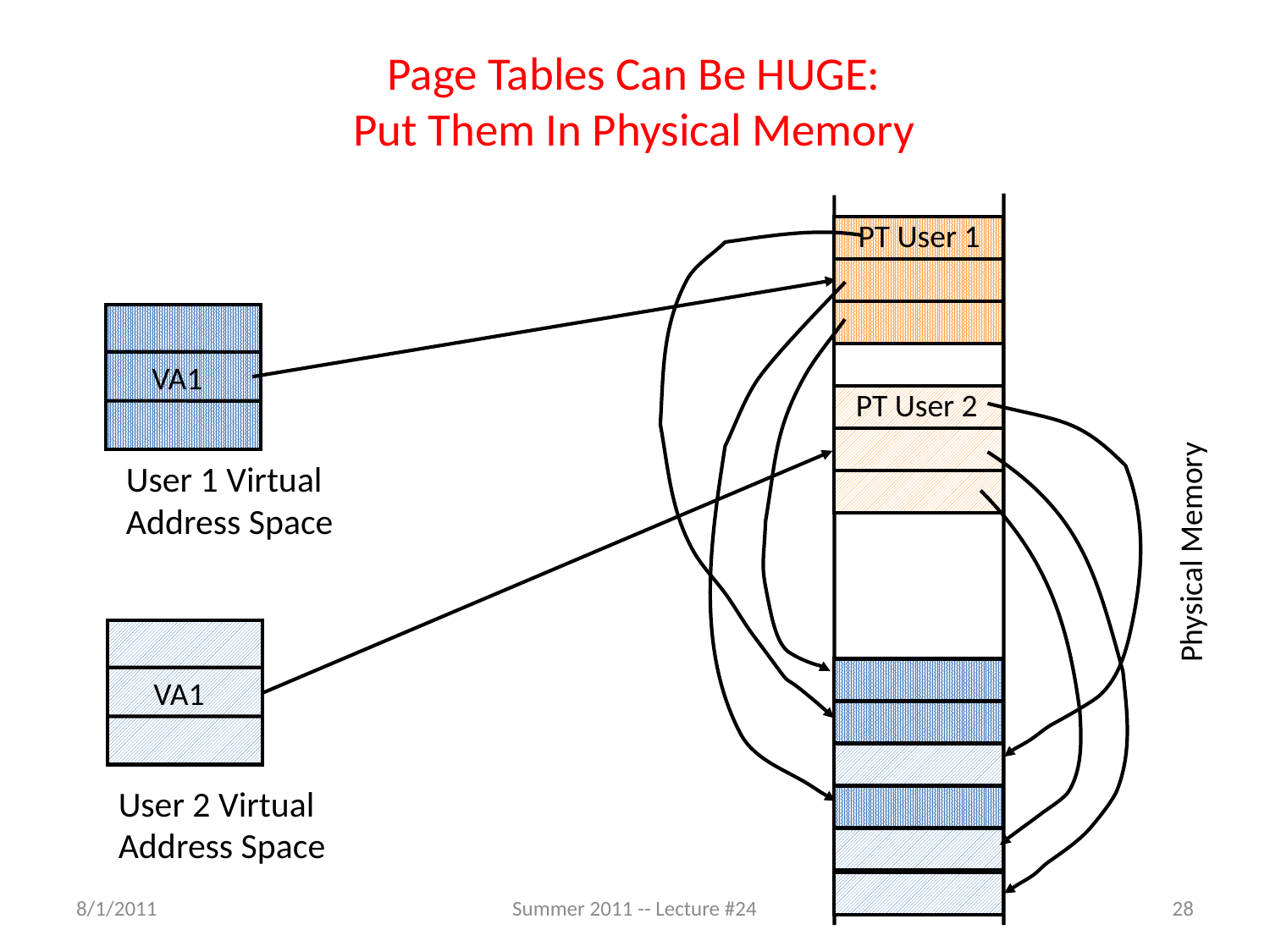

# Page Tables Can Be HUGE: Put Them In Physical Memory

PT User 1

VA1

User 1 Virtual Address Space
User 2 Virtual Address Space

PT User 2

VA1

Physical Memory
8/1/2011
Summer 2011 -- Lecture #24
28